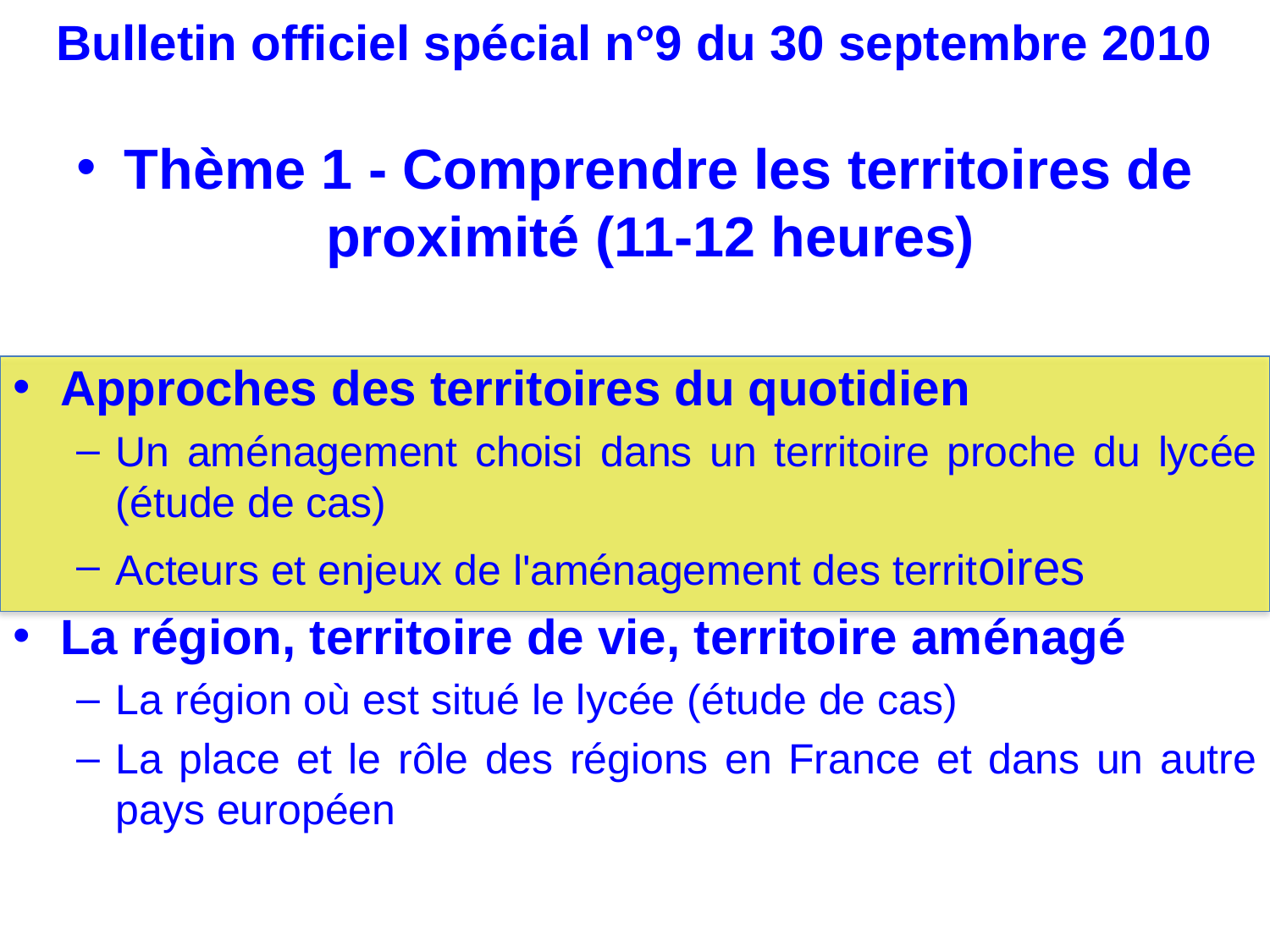

# Bulletin officiel spécial n°9 du 30 septembre 2010
Thème 1 - Comprendre les territoires de proximité (11-12 heures)

Approches des territoires du quotidien
Un aménagement choisi dans un territoire proche du lycée (étude de cas)
Acteurs et enjeux de l'aménagement des territoires
La région, territoire de vie, territoire aménagé
La région où est situé le lycée (étude de cas)
La place et le rôle des régions en France et dans un autre pays européen